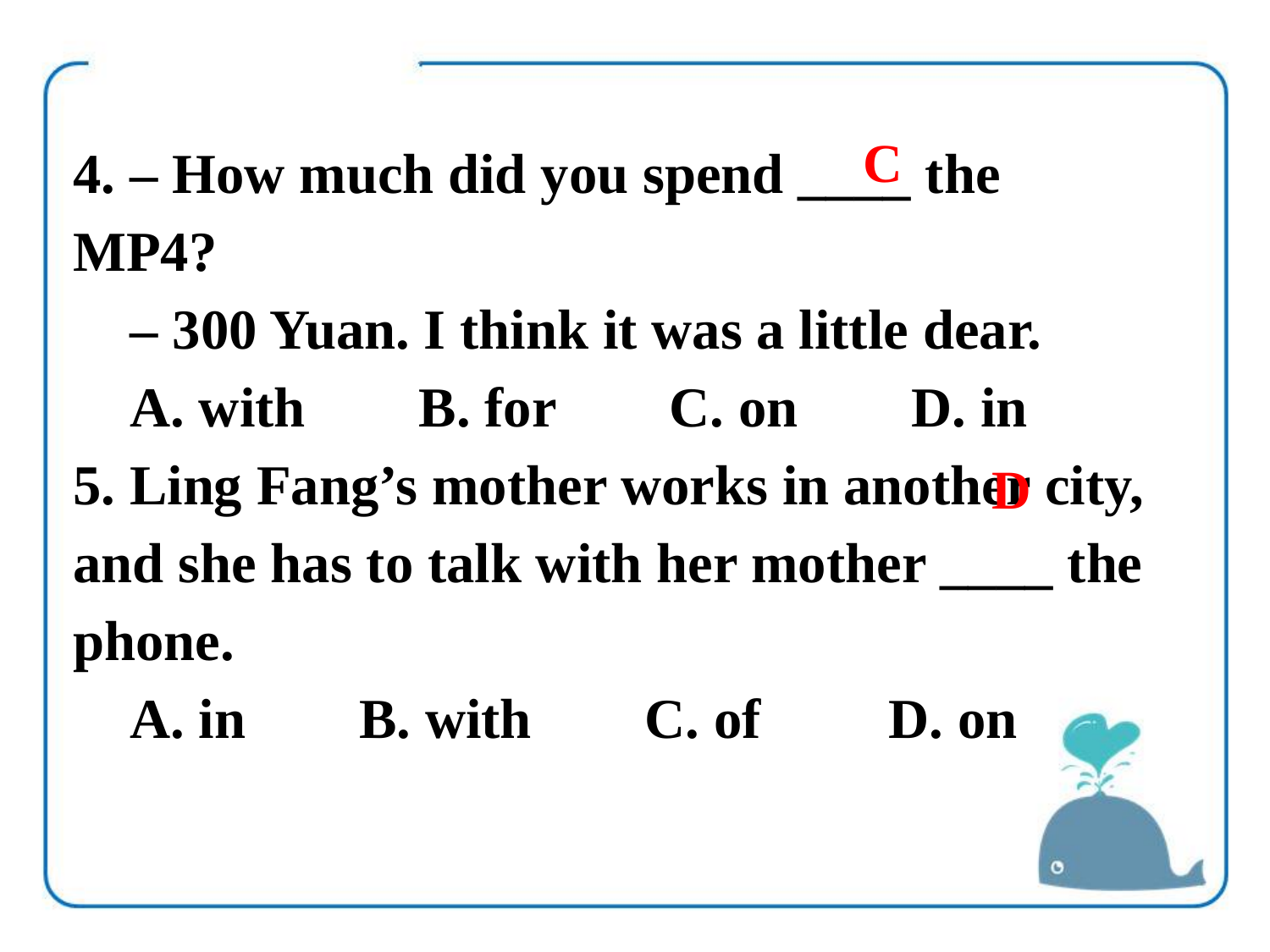

4. – How much did you spend ____ the MP4?
    – 300 Yuan. I think it was a little dear.
    A. with        B. for        C. on        D. in
5. Ling Fang’s mother works in another city, and she has to talk with her mother ____ the phone.
    A. in        B. with        C. of         D. on
C
D